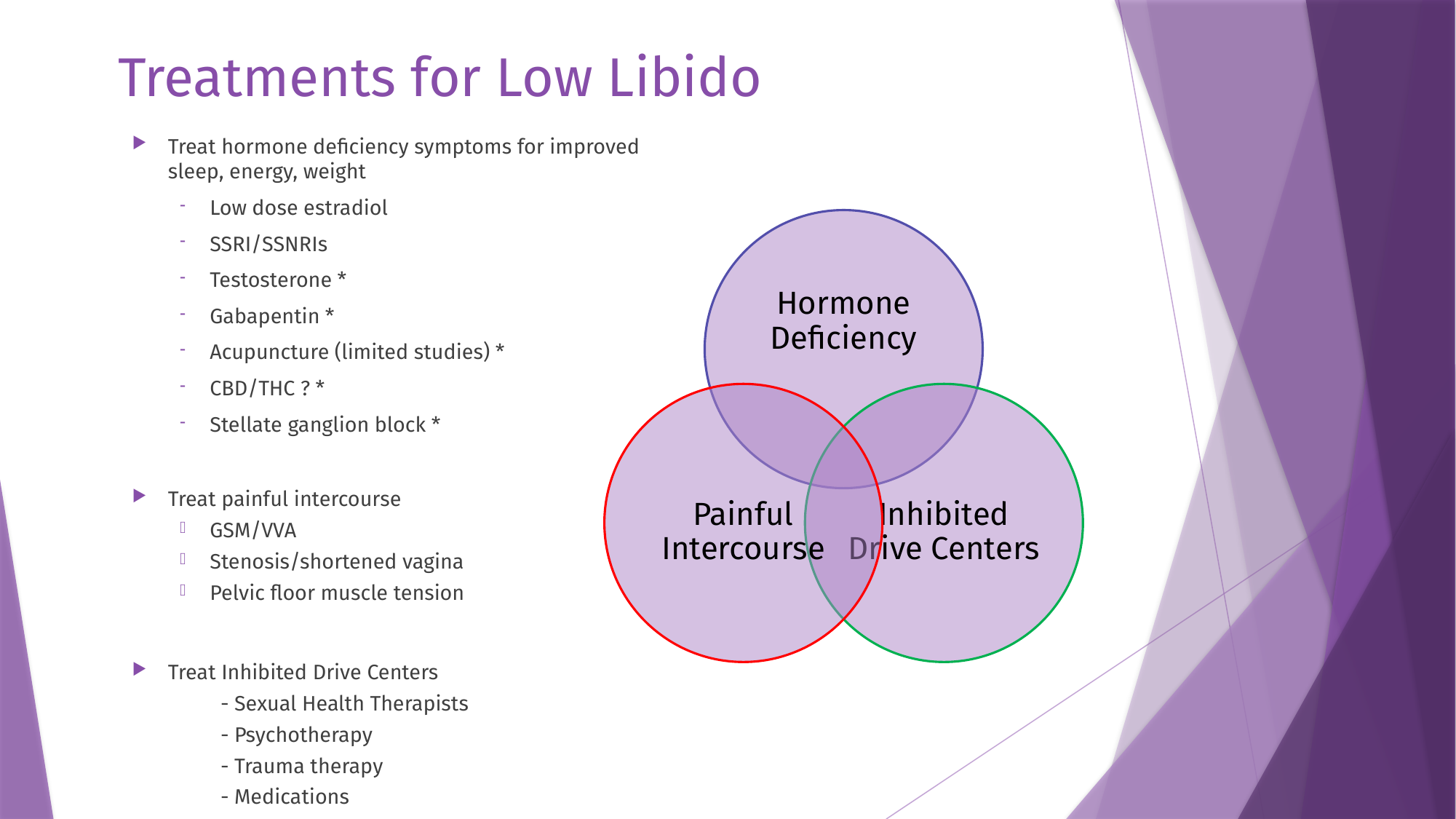

# Treatments for Low Libido
Treat hormone deficiency symptoms for improved sleep, energy, weight
Low dose estradiol
SSRI/SSNRIs
Testosterone *
Gabapentin *
Acupuncture (limited studies) *
CBD/THC ? *
Stellate ganglion block *

Treat painful intercourse
GSM/VVA
Stenosis/shortened vagina
Pelvic floor muscle tension

Treat Inhibited Drive Centers
	- Sexual Health Therapists
	- Psychotherapy
	- Trauma therapy
	- Medications
* Not FDA approved
Hormone Deficiency
Inhibited Drive Centers
Painful Intercourse